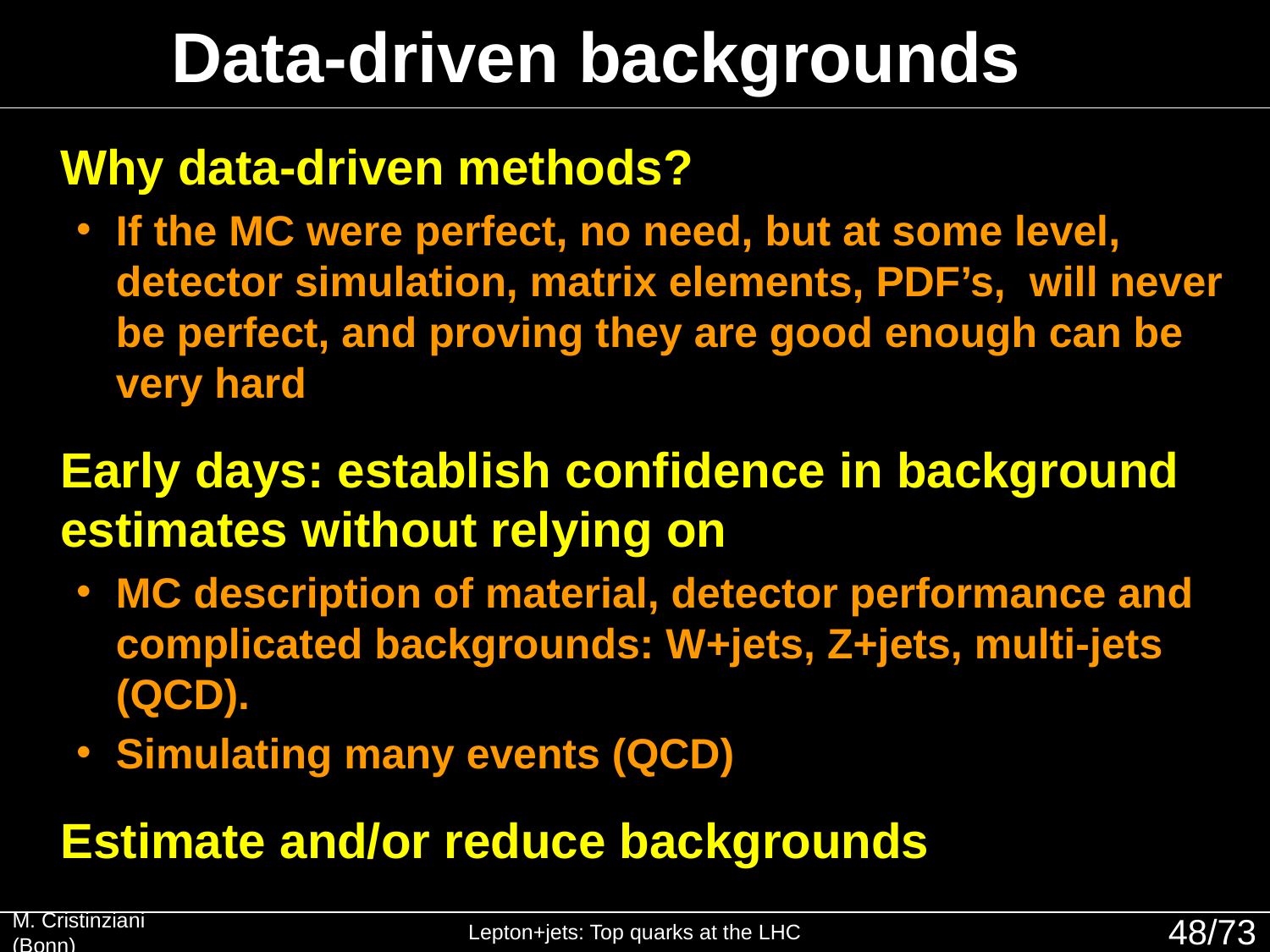

# Data-driven backgrounds
Why data-driven methods?
If the MC were perfect, no need, but at some level, detector simulation, matrix elements, PDF’s,  will never be perfect, and proving they are good enough can be very hard
Early days: establish confidence in background estimates without relying on
MC description of material, detector performance and complicated backgrounds: W+jets, Z+jets, multi-jets (QCD).
Simulating many events (QCD)
Estimate and/or reduce backgrounds

M. Cristinziani (Bonn)
Lepton+jets: Top quarks at the LHC
48/73